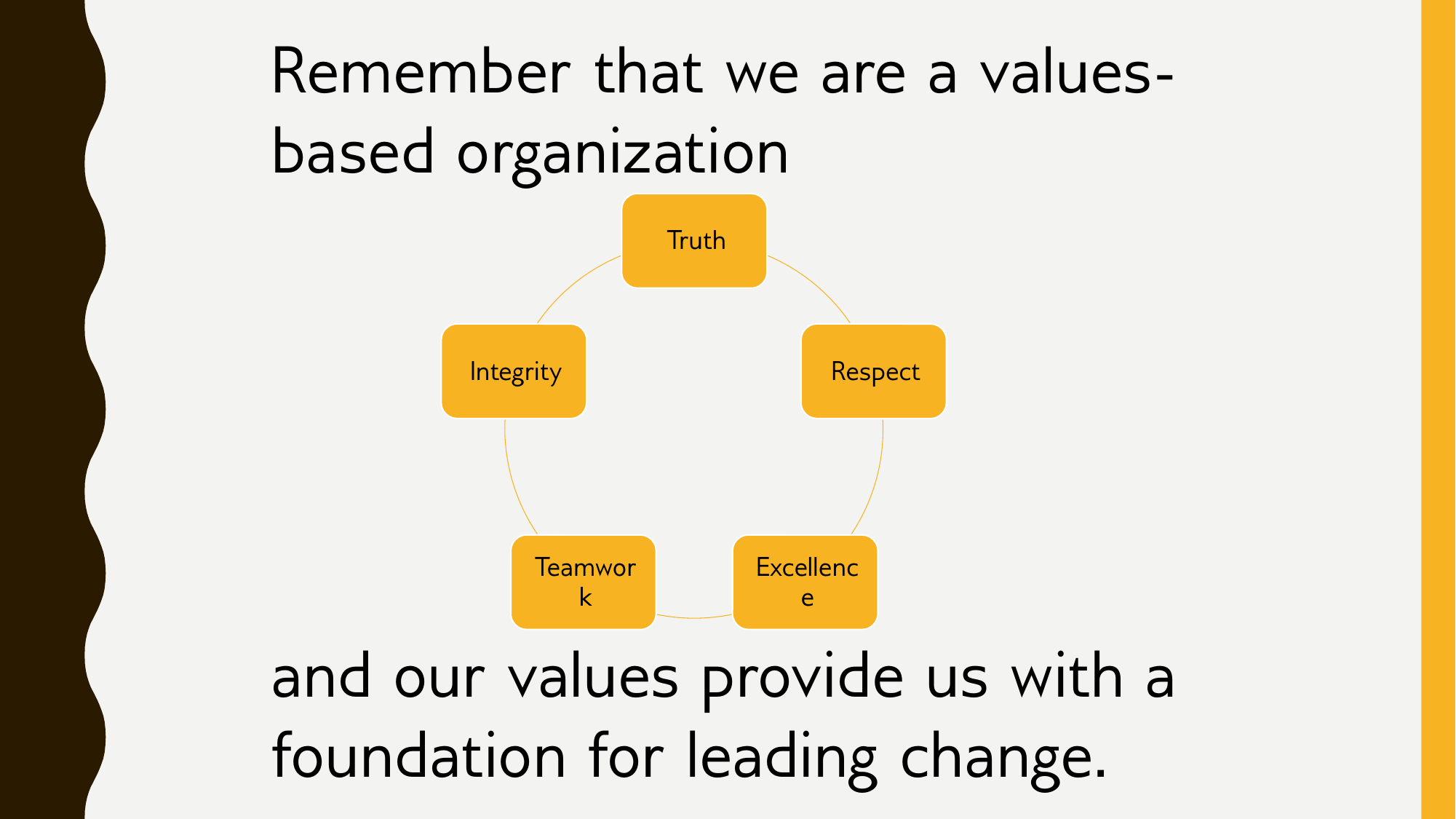

Remember that we are a values-based organization
Truth
Respect
Excellence
Teamwork
Integrity
and our values provide us with a foundation for leading change.